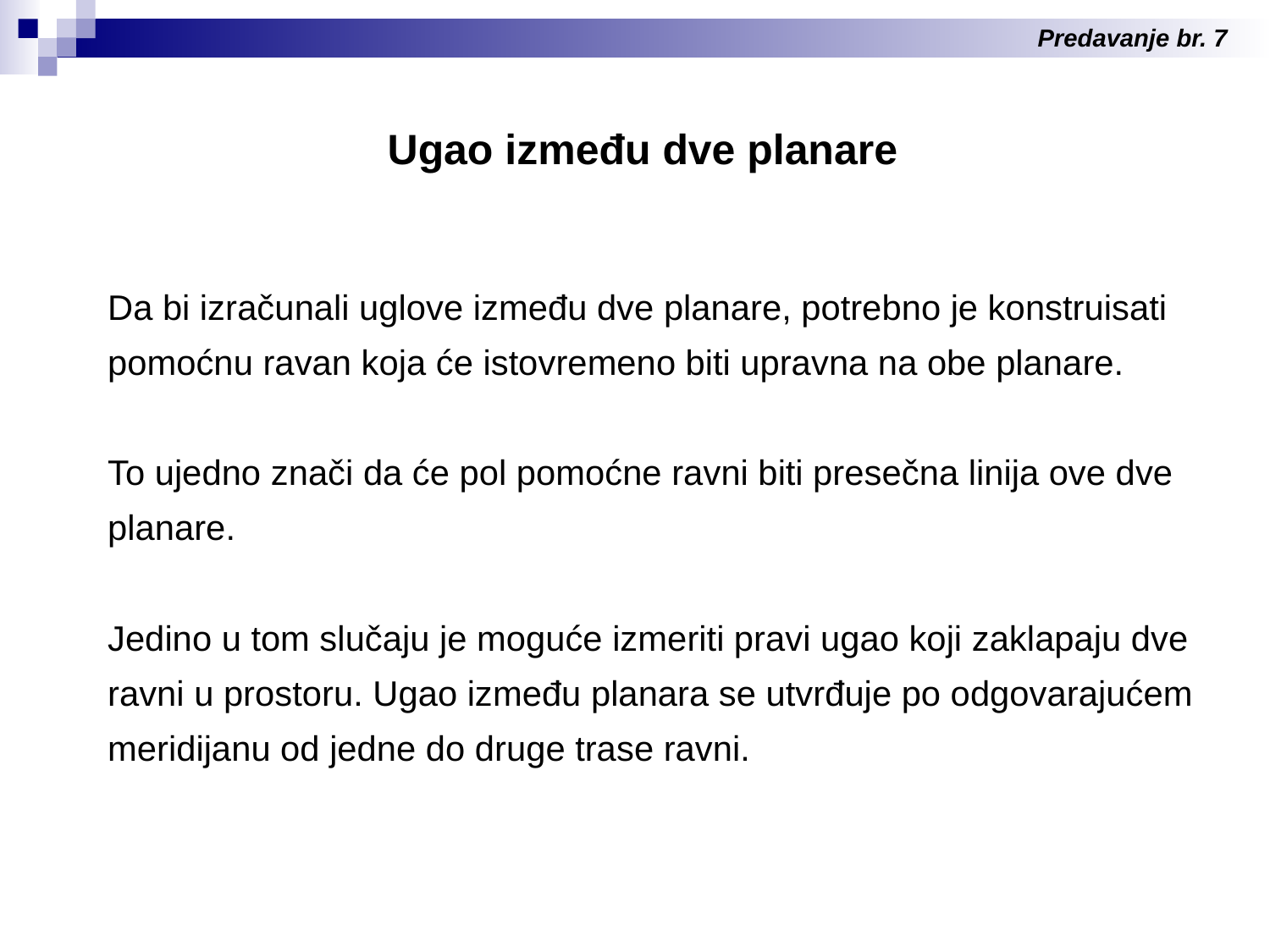

Predavanje br. 7
Ugao između dve planare
Da bi izračunali uglove između dve planare, potrebno je konstruisati pomoćnu ravan koja će istovremeno biti upravna na obe planare.

To ujedno znači da će pol pomoćne ravni biti presečna linija ove dve planare.

Jedino u tom slučaju je moguće izmeriti pravi ugao koji zaklapaju dve ravni u prostoru. Ugao između planara se utvrđuje po odgovarajućem meridijanu od jedne do druge trase ravni.